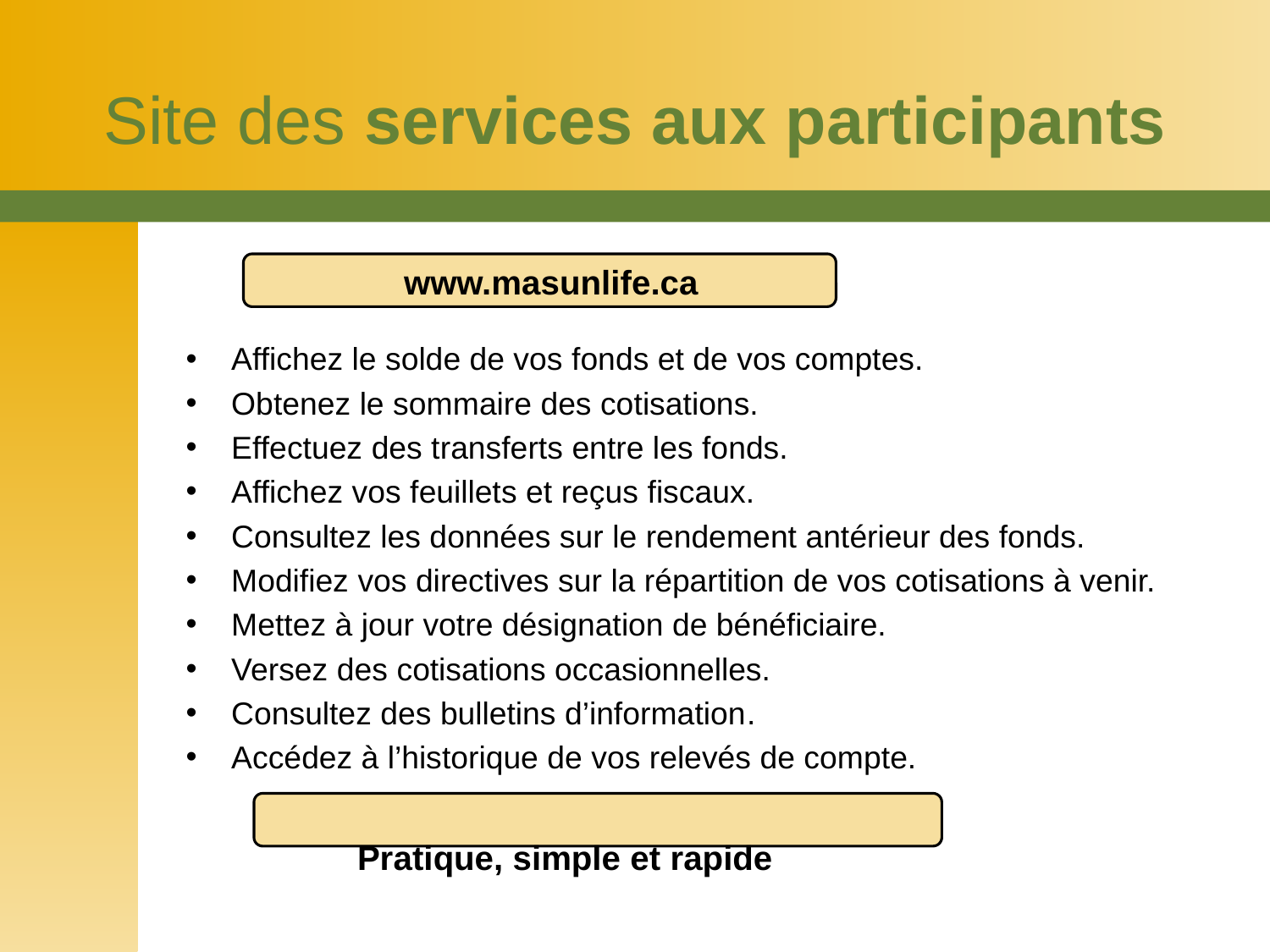

# Site des services aux participants

                www.masunlife.ca
Affichez le solde de vos fonds et de vos comptes.
Obtenez le sommaire des cotisations.
Effectuez des transferts entre les fonds.
Affichez vos feuillets et reçus fiscaux.
Consultez les données sur le rendement antérieur des fonds.
Modifiez vos directives sur la répartition de vos cotisations à venir.
Mettez à jour votre désignation de bénéficiaire.
Versez des cotisations occasionnelles.
Consultez des bulletins d’information.
Accédez à l’historique de vos relevés de compte.

                  Pratique, simple et rapide